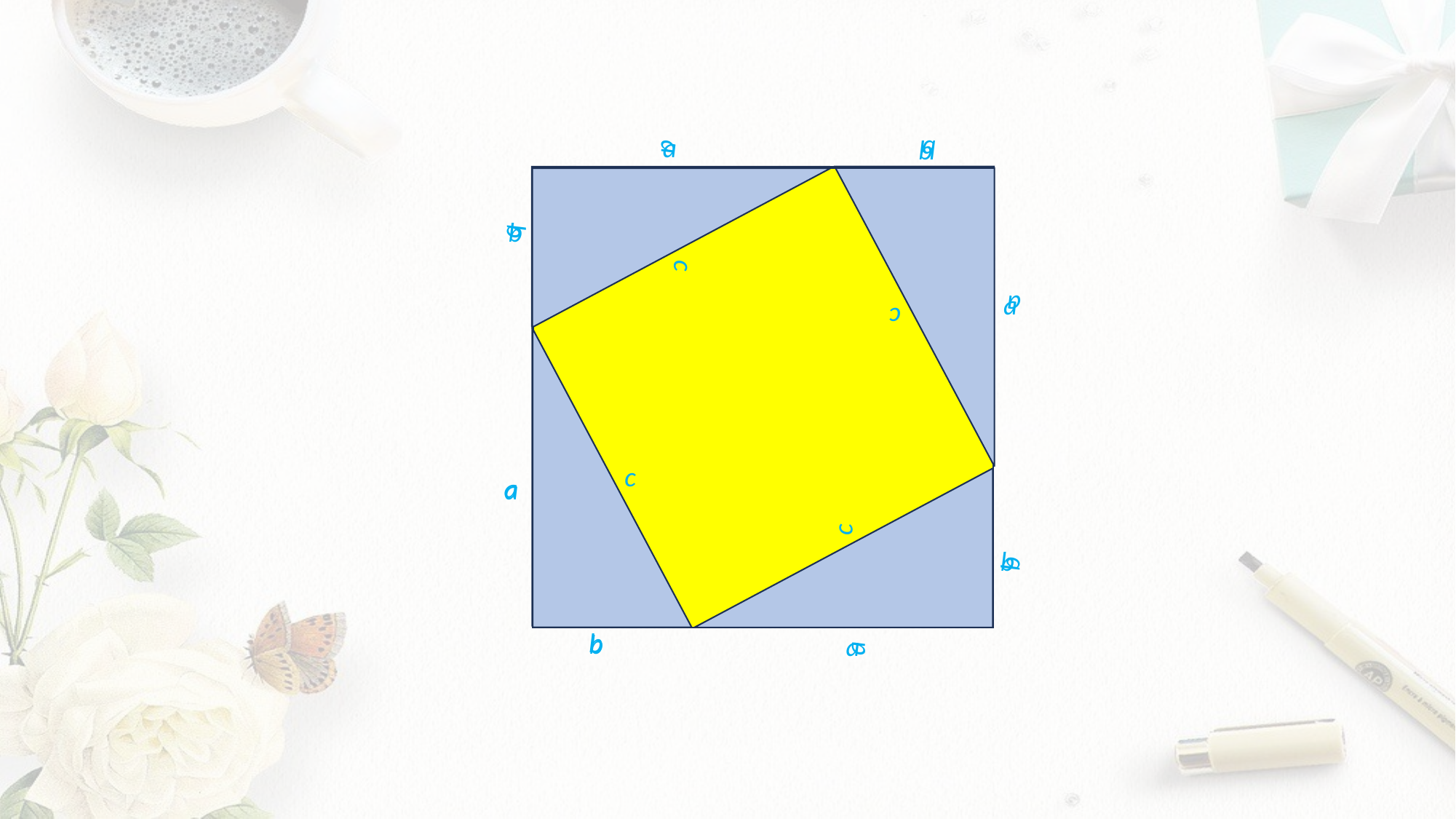

c
a
b

c
a
b

c
a
b

c
a
b

c
a
b

c
a
b

c
a
b

c
a
b